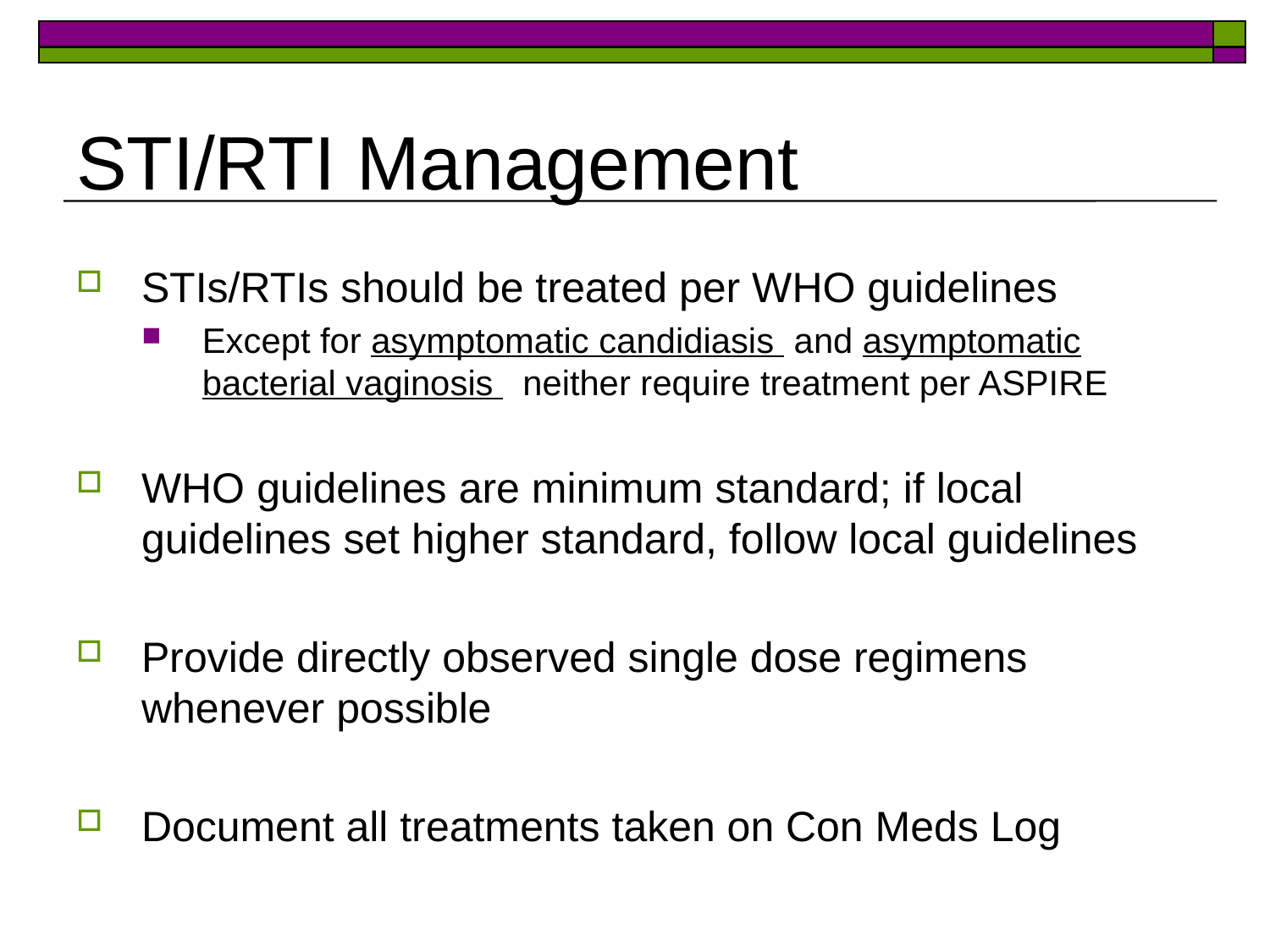

# STI/RTI Management
STIs/RTIs should be treated per WHO guidelines
Except for asymptomatic candidiasis  and asymptomatic bacterial vaginosis   neither require treatment per ASPIRE

WHO guidelines are minimum standard; if local guidelines set higher standard, follow local guidelines

Provide directly observed single dose regimens whenever possible

Document all treatments taken on Con Meds Log